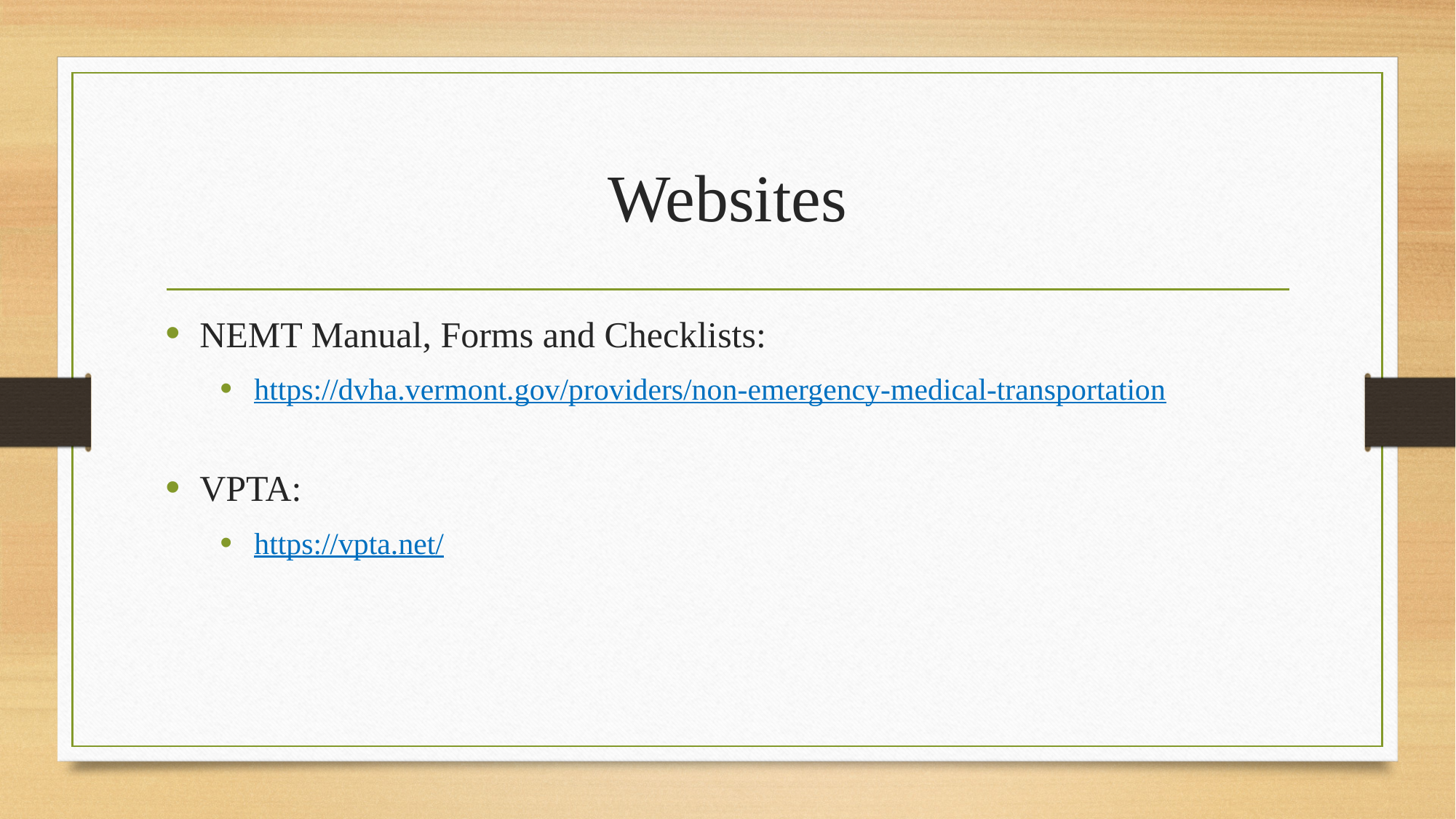

# Websites
NEMT Manual, Forms and Checklists:
https://dvha.vermont.gov/providers/non-emergency-medical-transportation
VPTA:
https://vpta.net/